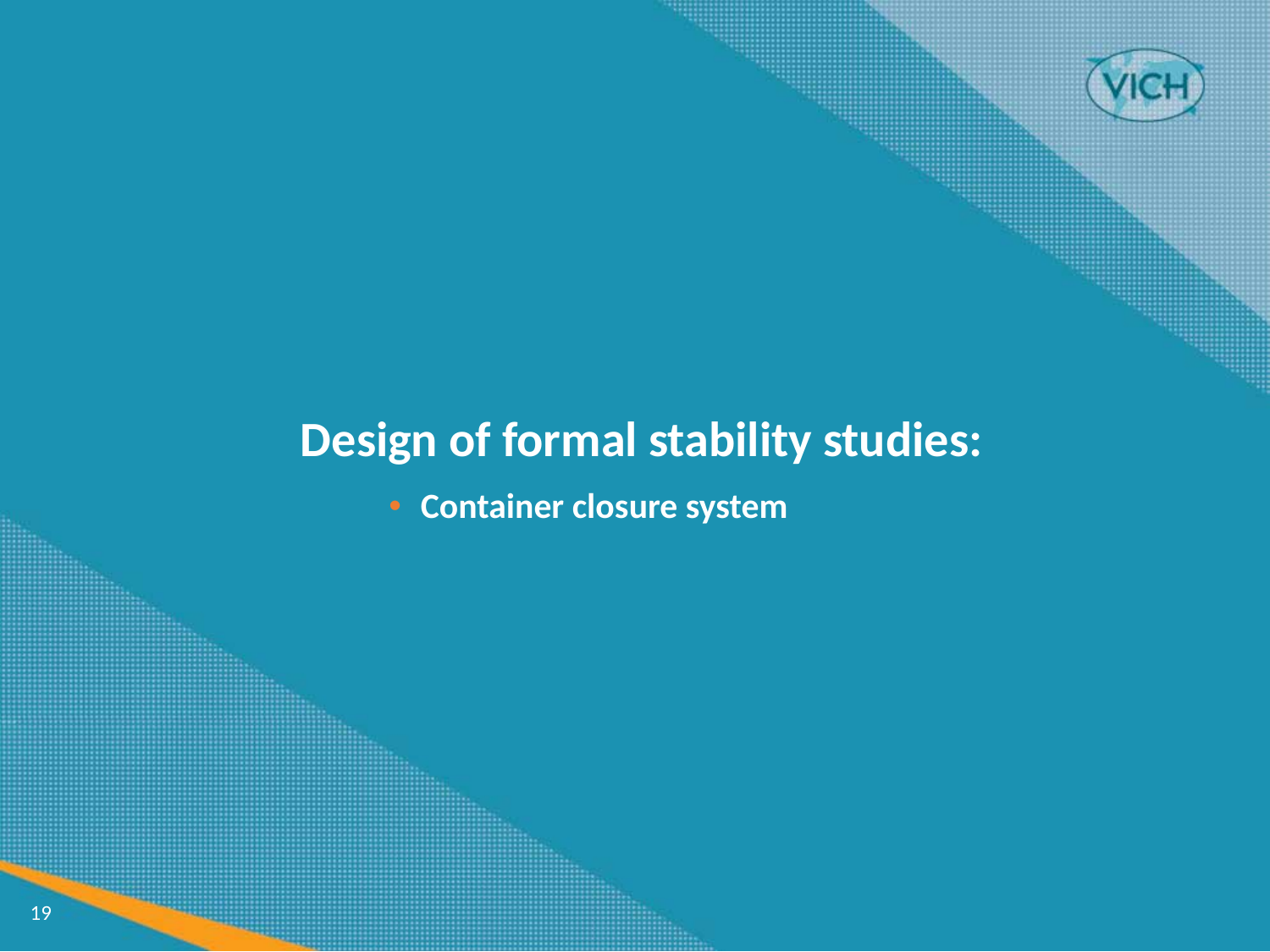

Design of formal stability studies:
Container closure system